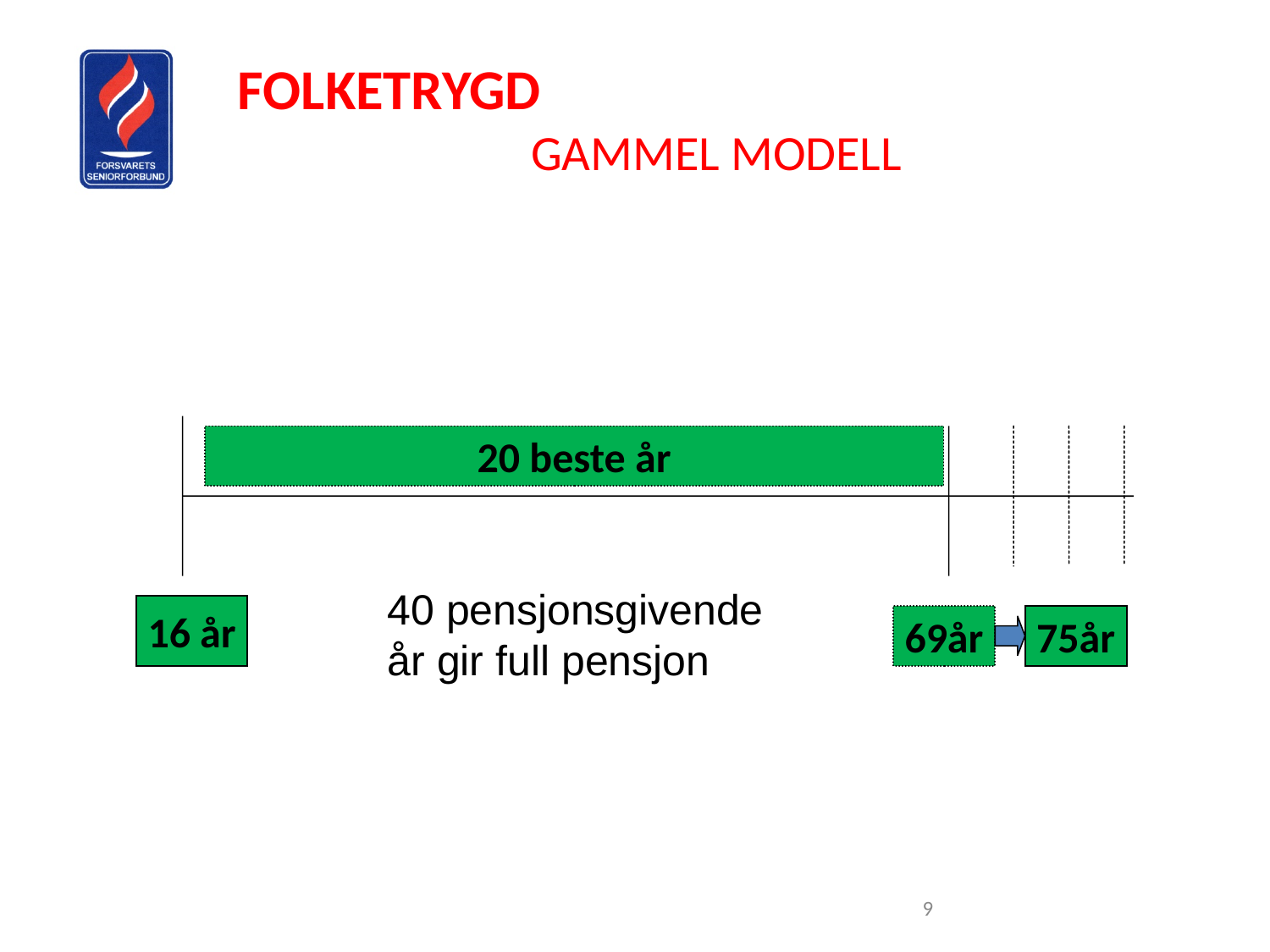

FOLKETRYGD
GAMMEL MODELL

20 beste år

40 pensjonsgivende år gir full pensjon
16 år
69år
75år

9